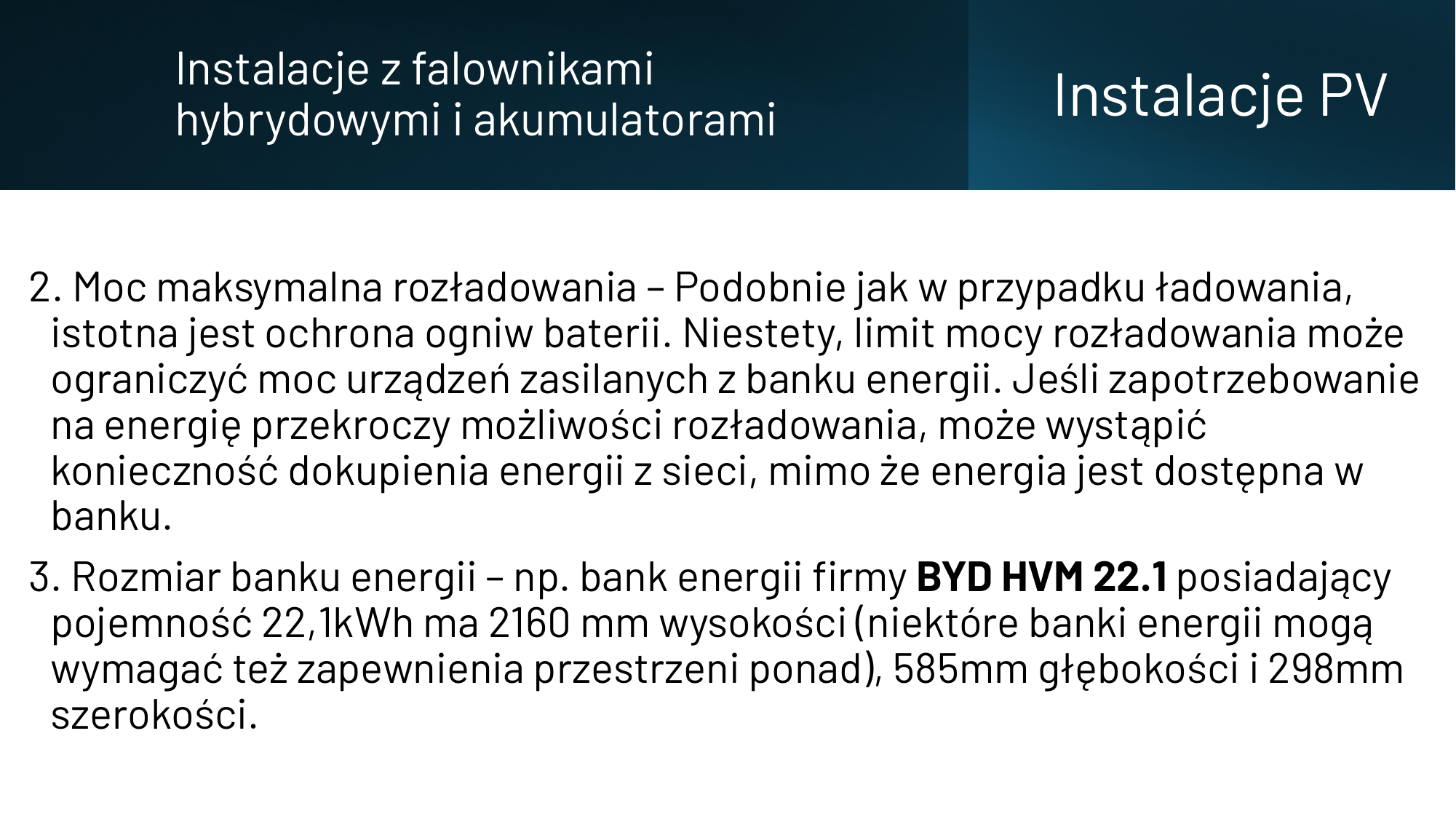

Instalacje z falownikami hybrydowymi i akumulatorami
# Instalacje PV
2. Moc maksymalna rozładowania – Podobnie jak w przypadku ładowania, istotna jest ochrona ogniw baterii. Niestety, limit mocy rozładowania może ograniczyć moc urządzeń zasilanych z banku energii. Jeśli zapotrzebowanie na energię przekroczy możliwości rozładowania, może wystąpić konieczność dokupienia energii z sieci, mimo że energia jest dostępna w banku.
3. Rozmiar banku energii – np. bank energii firmy BYD HVM 22.1 posiadający pojemność 22,1kWh ma 2160 mm wysokości (niektóre banki energii mogą wymagać też zapewnienia przestrzeni ponad), 585mm głębokości i 298mm szerokości.